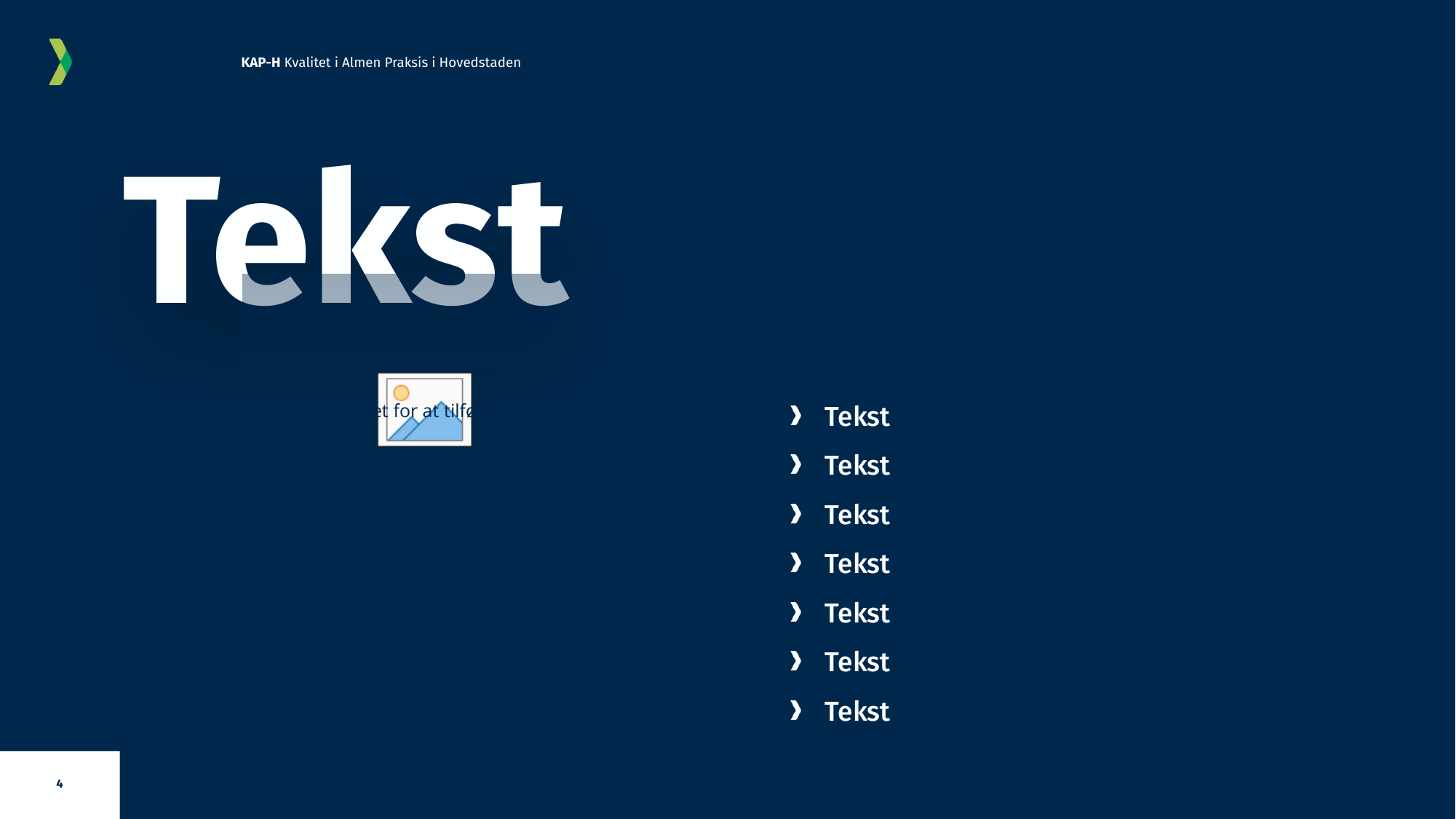

# Tekst

Tekst
Tekst
Tekst
Tekst
Tekst
Tekst
Tekst